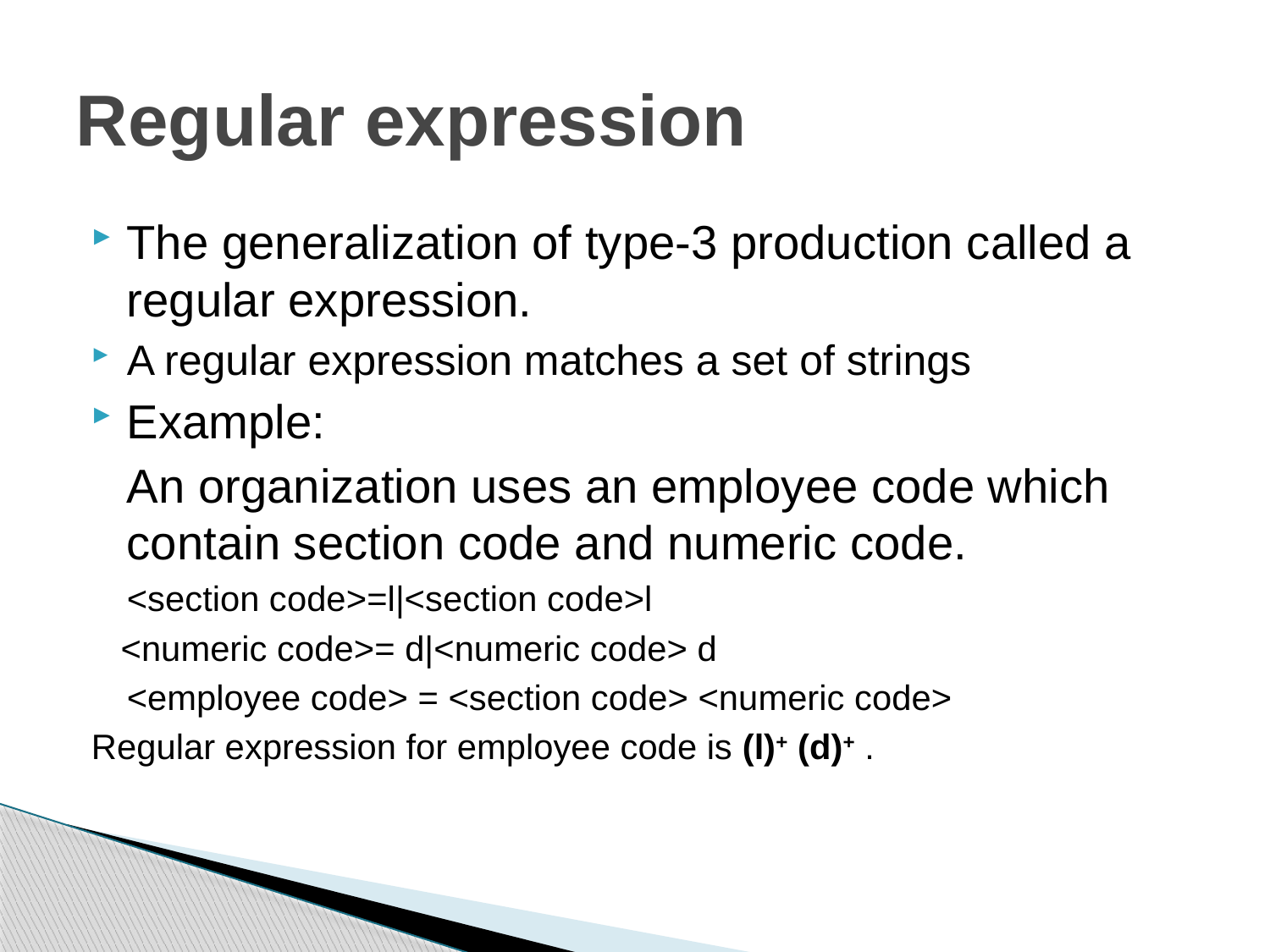

# Regular expression
The generalization of type-3 production called a regular expression.
A regular expression matches a set of strings
Example:
	An organization uses an employee code which contain section code and numeric code.
	<section code>=l|<section code>l
   <numeric code>= d|<numeric code> d
	<employee code> = <section code> <numeric code>
Regular expression for employee code is (l)+ (d)+ .